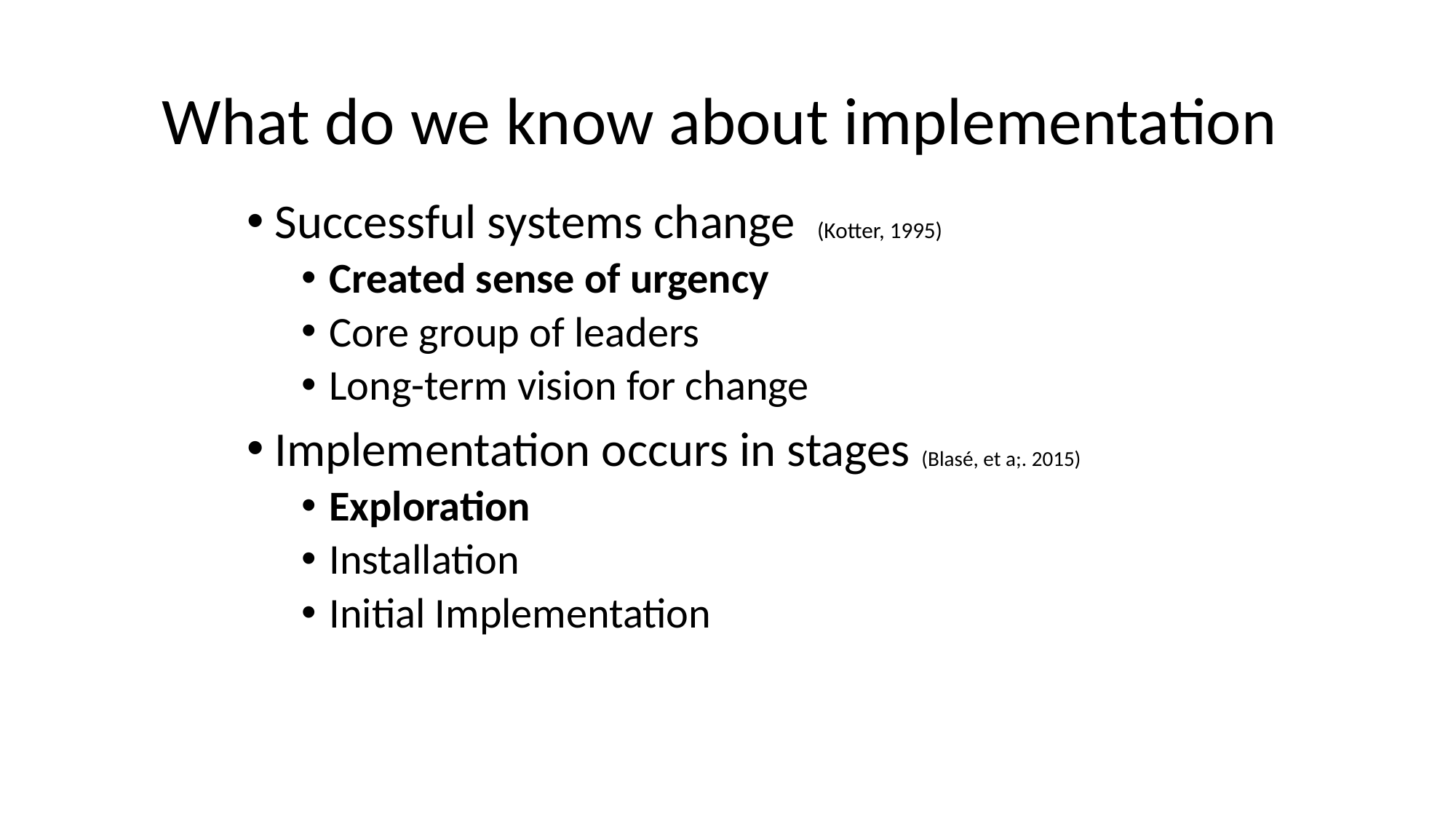

# What do we know about implementation
Successful systems change  (Kotter, 1995)
Created sense of urgency
Core group of leaders
Long-term vision for change
Implementation occurs in stages (Blasé, et a;. 2015)
Exploration
Installation
Initial Implementation